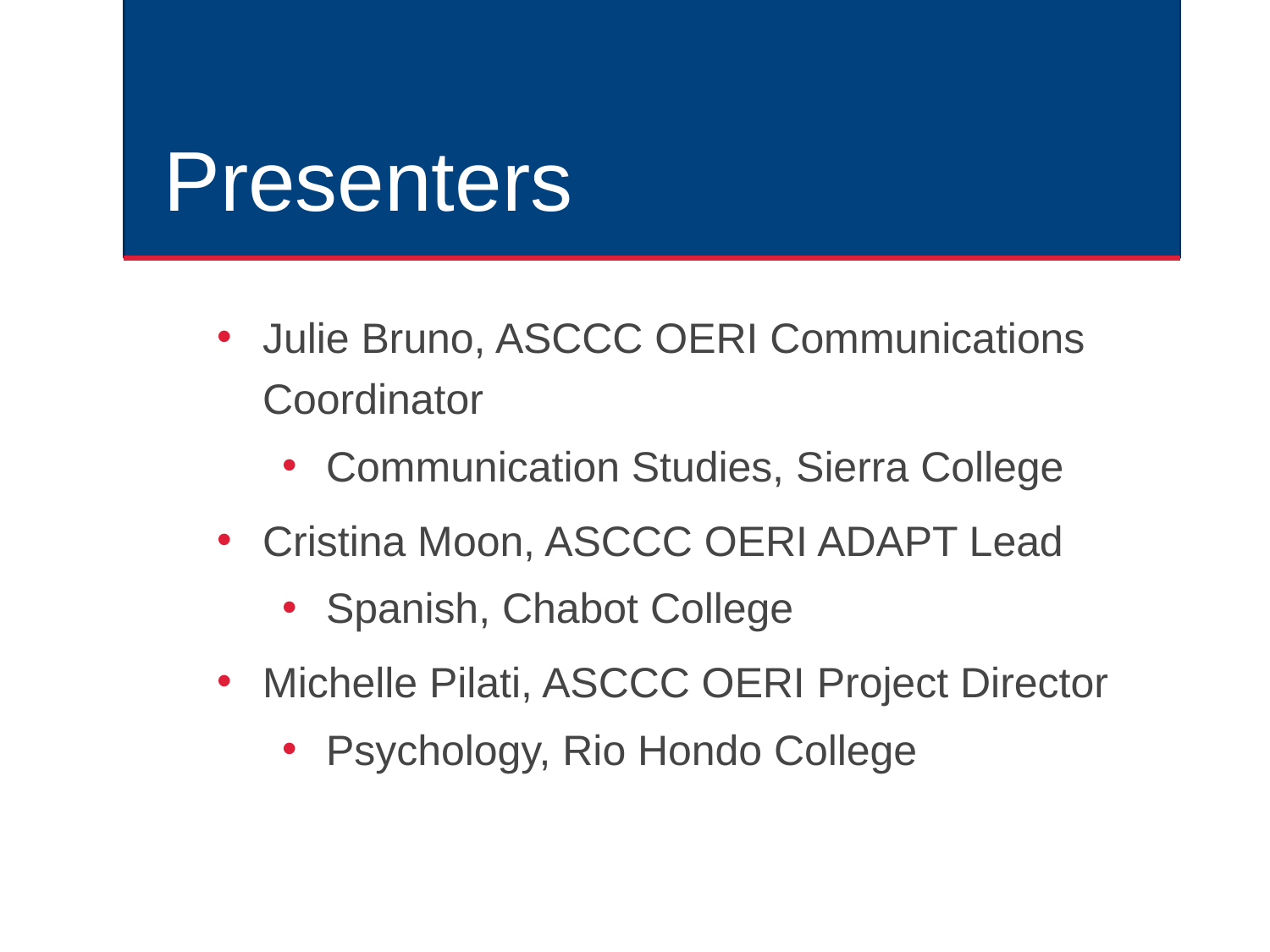

# Presenters
Julie Bruno, ASCCC OERI Communications Coordinator
Communication Studies, Sierra College
Cristina Moon, ASCCC OERI ADAPT Lead
Spanish, Chabot College
Michelle Pilati, ASCCC OERI Project Director
Psychology, Rio Hondo College